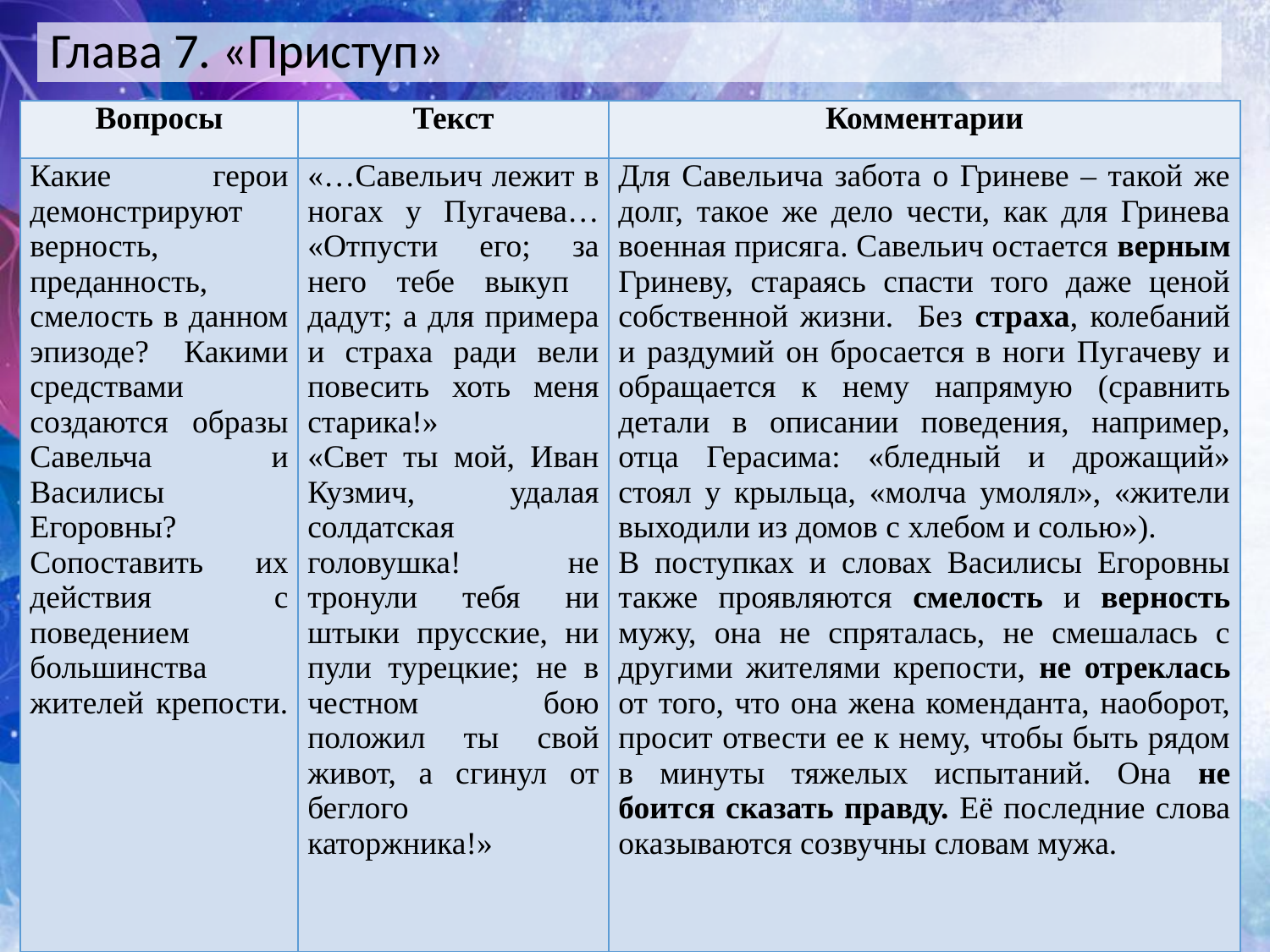

# Глава 7. «Приступ»
| Вопросы | Текст | Комментарии |
| --- | --- | --- |
| Какие герои демонстрируют верность, преданность, смелость в данном эпизоде? Какими средствами создаются образы Савельча и Василисы Егоровны? Сопоставить их действия с поведением большинства жителей крепости. | «…Савельич лежит в ногах у Пугачева… «Отпусти его; за него тебе выкуп дадут; а для примера и страха ради вели повесить хоть меня старика!» «Свет ты мой, Иван Кузмич, удалая солдатская головушка! не тронули тебя ни штыки прусские, ни пули турецкие; не в честном бою положил ты свой живот, а сгинул от беглого каторжника!» | Для Савельича забота о Гриневе – такой же долг, такое же дело чести, как для Гринева военная присяга. Савельич остается верным Гриневу, стараясь спасти того даже ценой собственной жизни. Без страха, колебаний и раздумий он бросается в ноги Пугачеву и обращается к нему напрямую (сравнить детали в описании поведения, например, отца Герасима: «бледный и дрожащий» стоял у крыльца, «молча умолял», «жители выходили из домов с хлебом и солью»). В поступках и словах Василисы Егоровны также проявляются смелость и верность мужу, она не спряталась, не смешалась с другими жителями крепости, не отреклась от того, что она жена коменданта, наоборот, просит отвести ее к нему, чтобы быть рядом в минуты тяжелых испытаний. Она не боится сказать правду. Её последние слова оказываются созвучны словам мужа. |